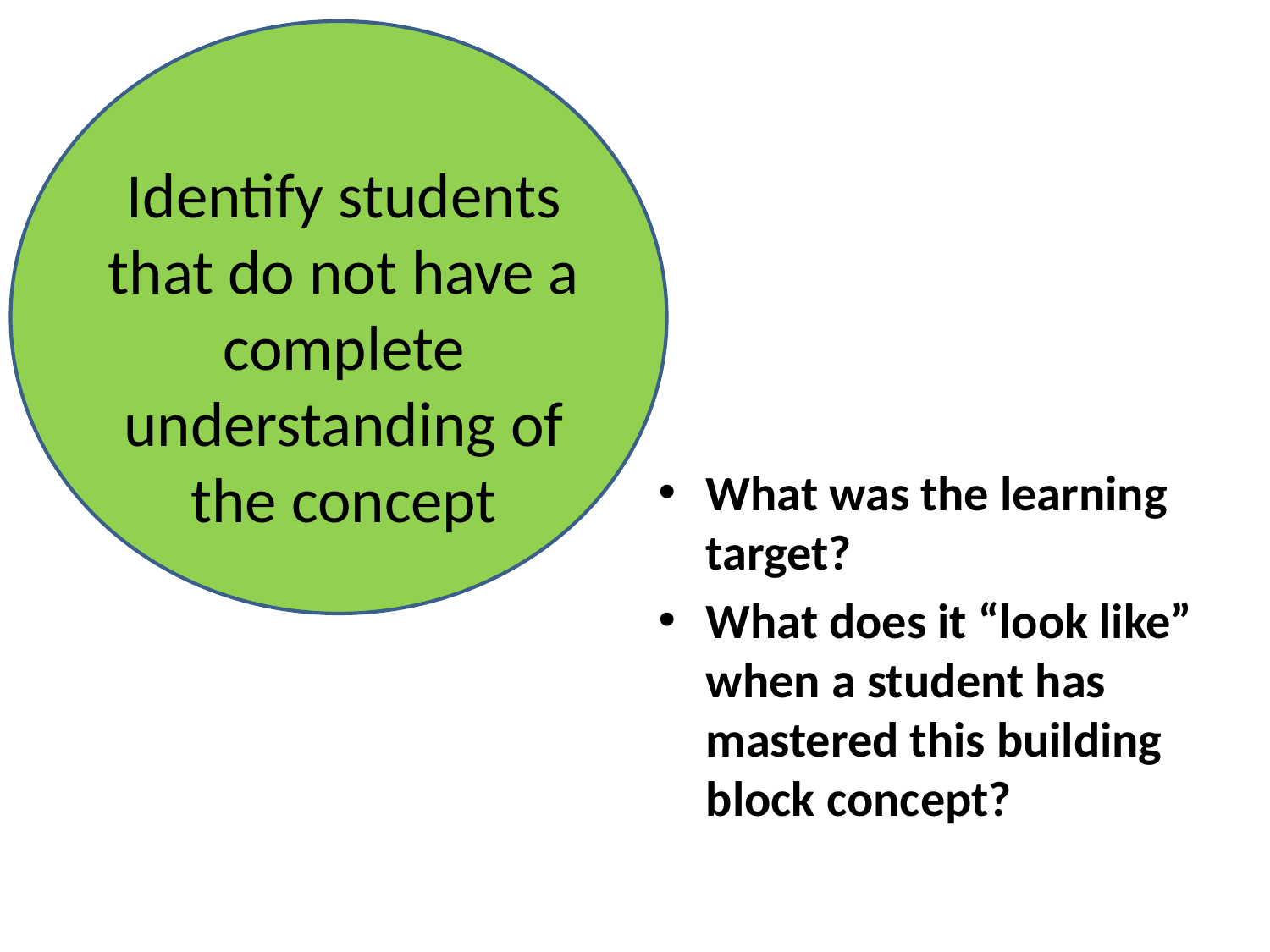

#
Identify students that do not have a complete understanding of the concept
What was the learning target?
What does it “look like” when a student has mastered this building block concept?